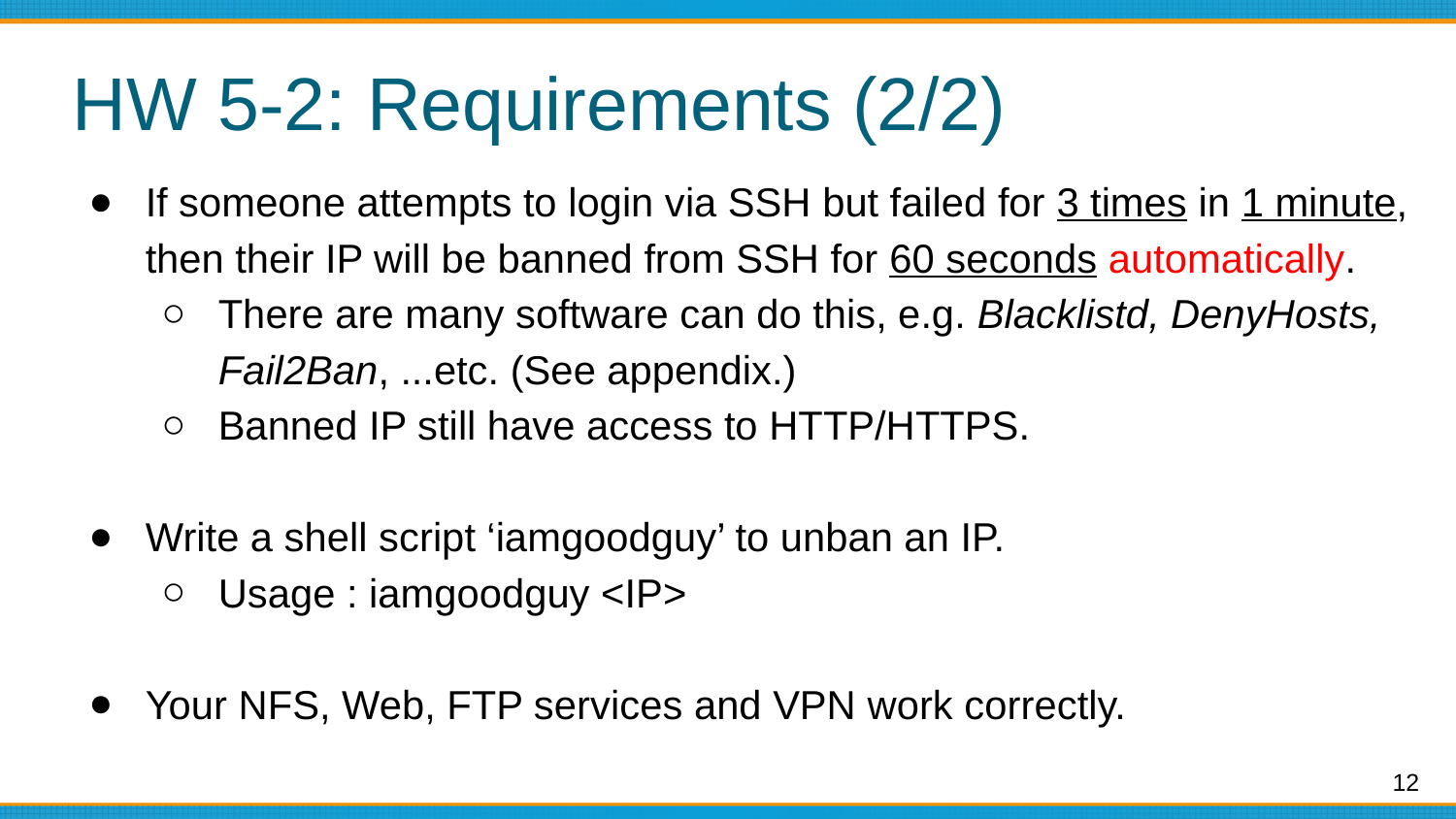

# HW 5-2: Requirements (2/2)
If someone attempts to login via SSH but failed for 3 times in 1 minute, then their IP will be banned from SSH for 60 seconds automatically.
There are many software can do this, e.g. Blacklistd, DenyHosts, Fail2Ban, ...etc. (See appendix.)
Banned IP still have access to HTTP/HTTPS.

Write a shell script ‘iamgoodguy’ to unban an IP.
Usage : iamgoodguy <IP>

Your NFS, Web, FTP services and VPN work correctly.
12